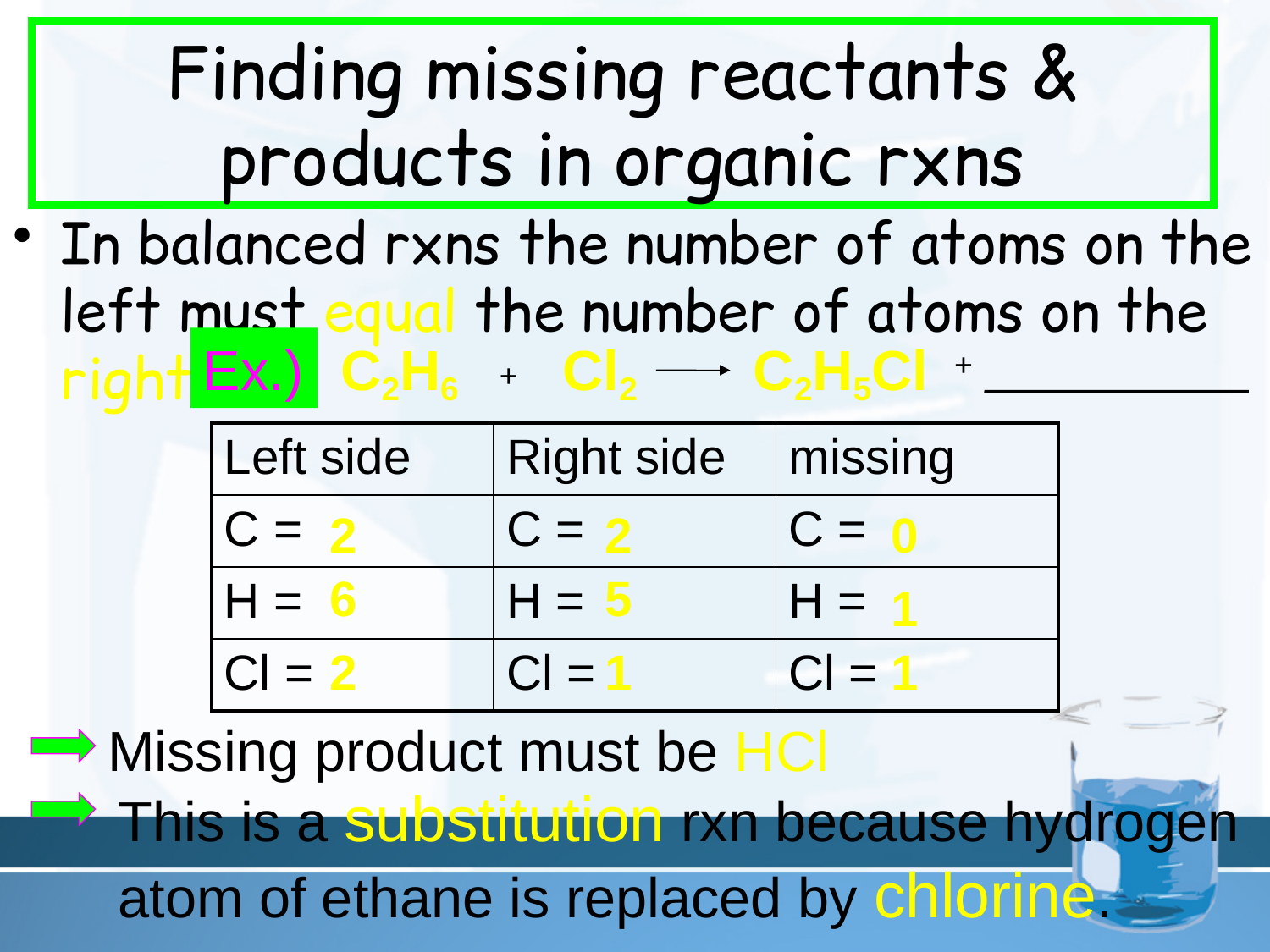

# Finding missing reactants & products in organic rxns
In balanced rxns the number of atoms on the left must equal the number of atoms on the right.
Ex.)
C2H6
Cl2
C2H5Cl
+
+

| Left side | Right side | missing |
| --- | --- | --- |
| C = | C = | C = |
| H = | H = | H = |
| Cl = | Cl = | Cl = |
2
2
0
6
5
1
2
1
1
Missing product must be HCl

This is a substitution rxn because hydrogen atom of ethane is replaced by chlorine.